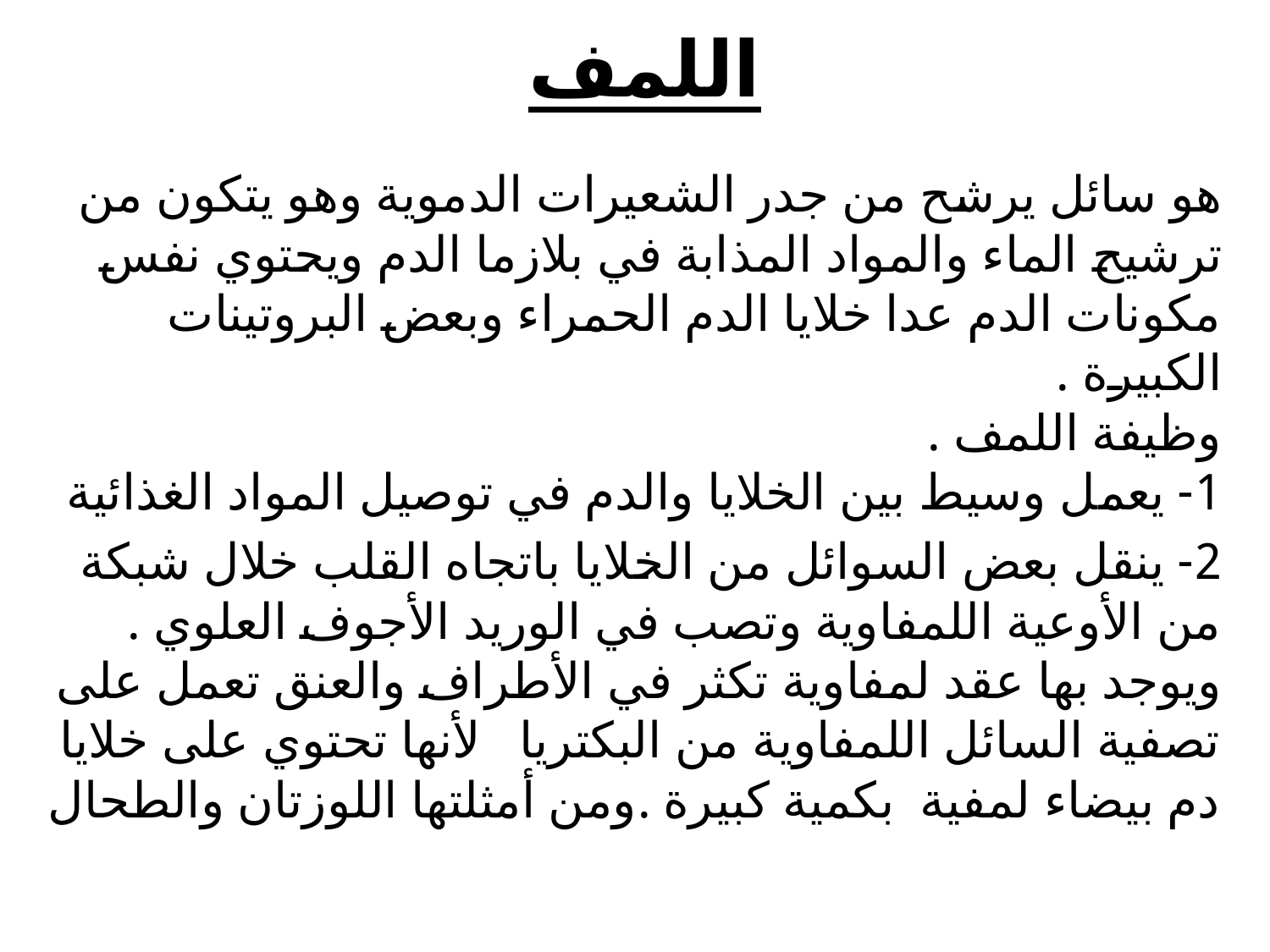

# اللمف
هو سائل يرشح من جدر الشعيرات الدموية وهو يتكون من ترشيح الماء والمواد المذابة في بلازما الدم ويحتوي نفس مكونات الدم عدا خلايا الدم الحمراء وبعض البروتينات الكبيرة .
وظيفة اللمف .
1- يعمل وسيط بين الخلايا والدم في توصيل المواد الغذائية
2- ينقل بعض السوائل من الخلايا باتجاه القلب خلال شبكة من الأوعية اللمفاوية وتصب في الوريد الأجوف العلوي . ويوجد بها عقد لمفاوية تكثر في الأطراف والعنق تعمل على تصفية السائل اللمفاوية من البكتريا   لأنها تحتوي على خلايا دم بيضاء لمفية  بكمية كبيرة .ومن أمثلتها اللوزتان والطحال